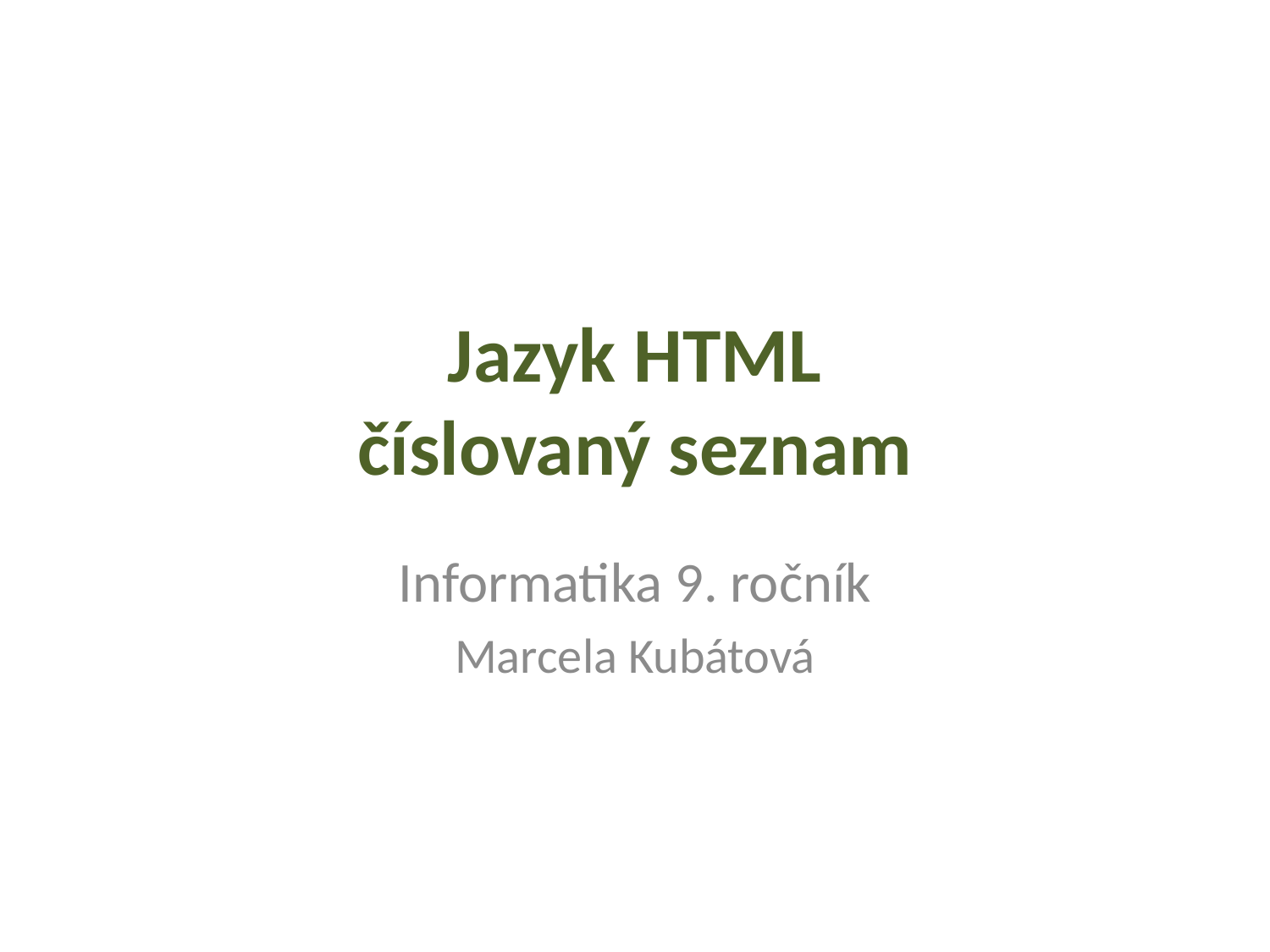

# Jazyk HTML číslovaný seznam
Informatika 9. ročník
Marcela Kubátová